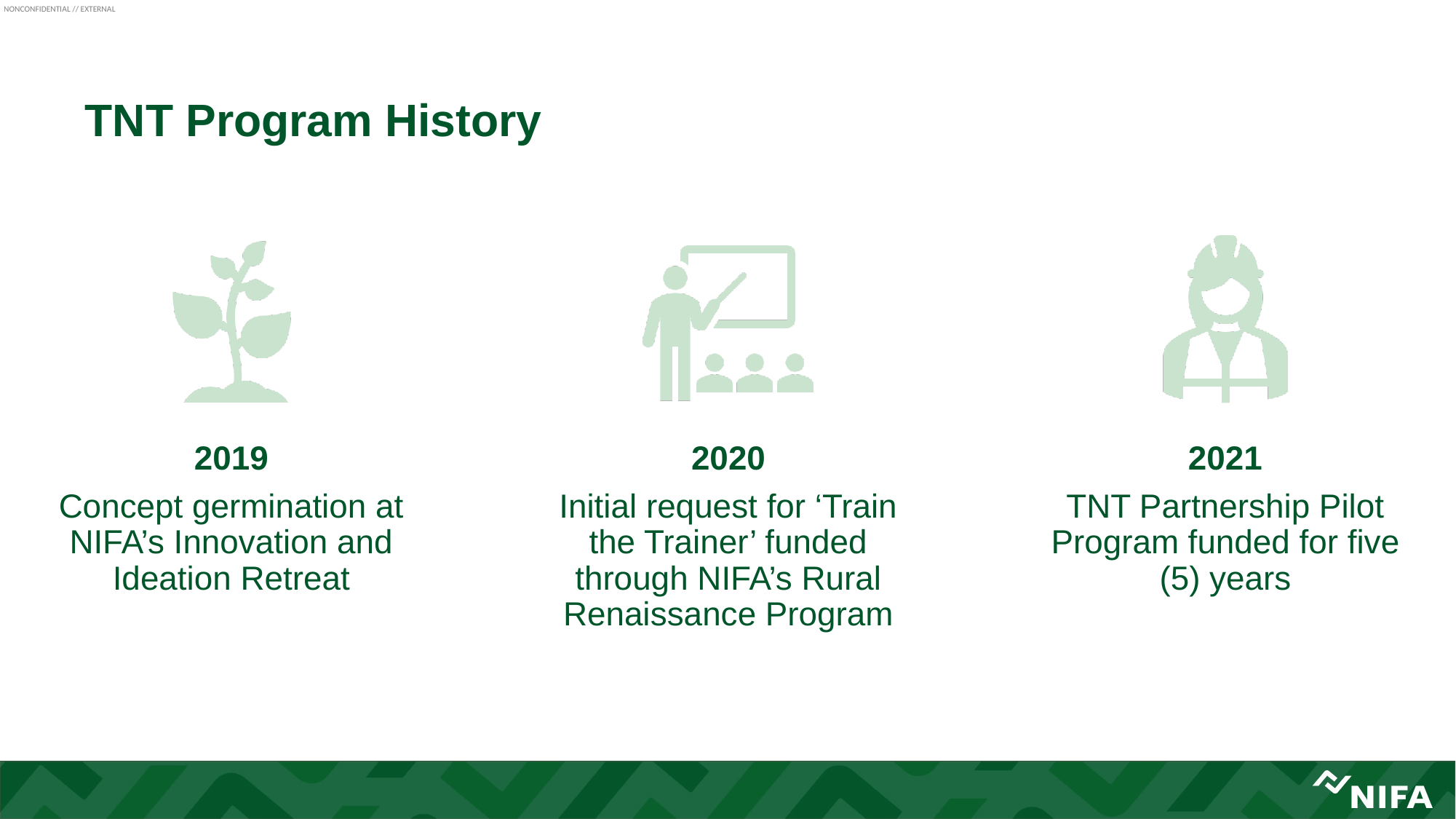

# TNT Program History

2019
Concept germination at NIFA’s Innovation and Ideation Retreat
2020
Initial request for ‘Train the Trainer’ funded through NIFA’s Rural Renaissance Program
2021
TNT Partnership Pilot Program funded for five (5) years